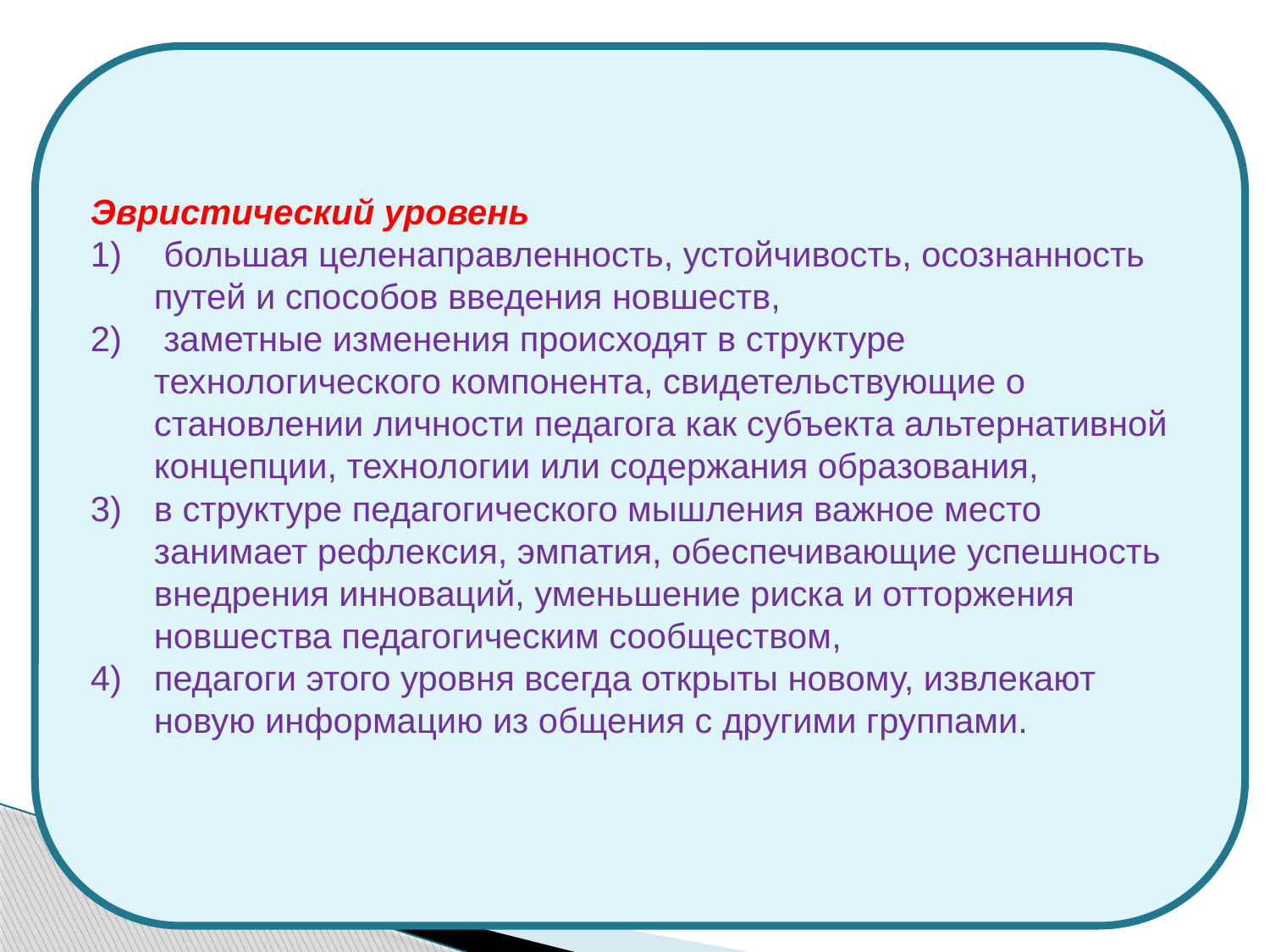

Эвристический уровень
 большая целенаправленность, устойчивость, осознанность путей и способов введения новшеств,
 заметные изменения происходят в структуре технологического компонента, свидетельствующие о становлении личности педагога как субъекта альтернативной концепции, технологии или содержания образования,
в структуре педагогического мышления важное место занимает рефлексия, эмпатия, обеспечивающие успешность внедрения инноваций, уменьшение риска и отторжения новшества педагогическим сообществом,
педагоги этого уровня всегда открыты новому, извлекают новую информацию из общения с другими группами.